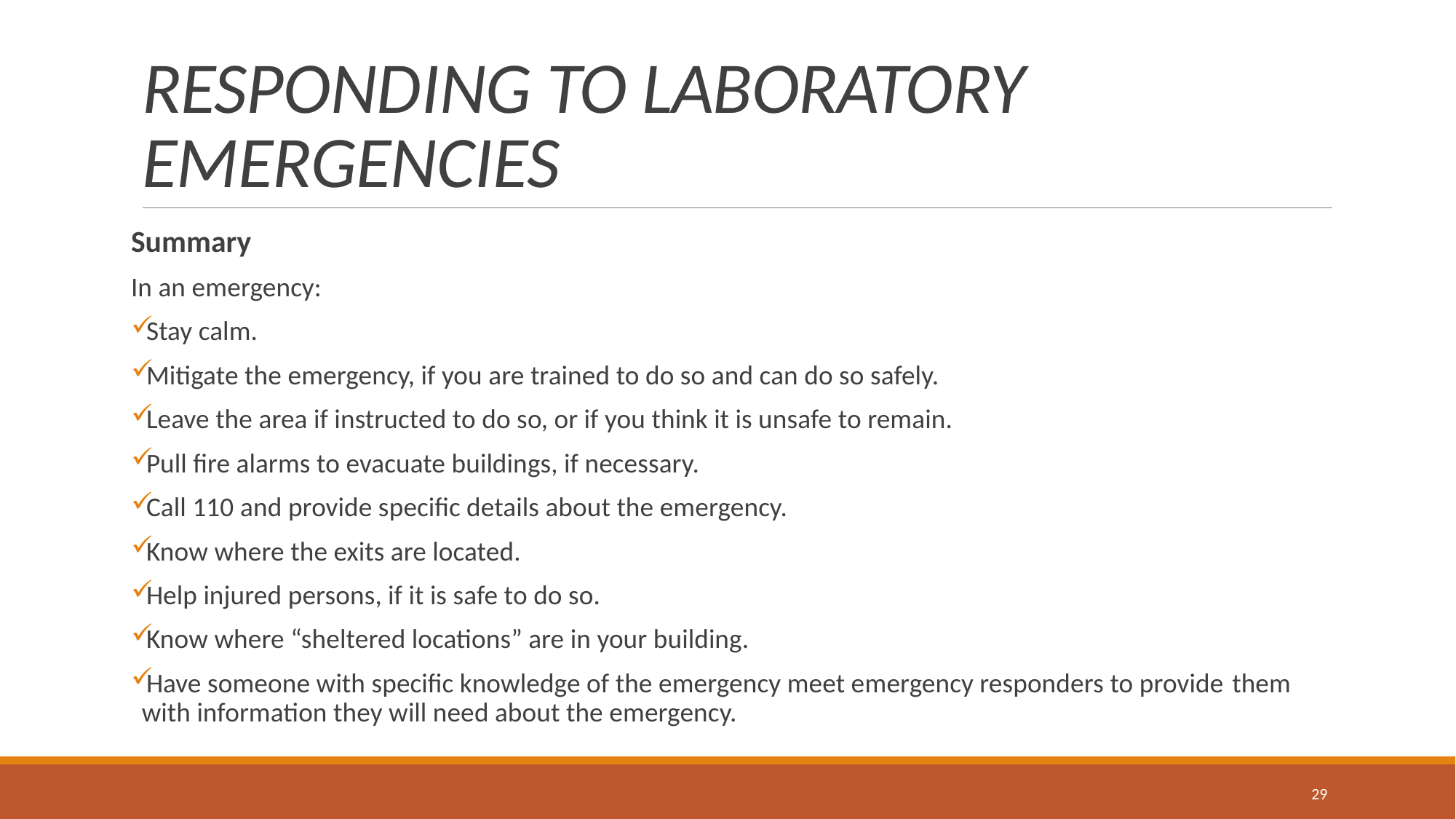

# RESPONDING TO LABORATORY EMERGENCIES
Summary
In an emergency:
Stay calm.
Mitigate the emergency, if you are trained to do so and can do so safely.
Leave the area if instructed to do so, or if you think it is unsafe to remain.
Pull fire alarms to evacuate buildings, if necessary.
Call 110 and provide specific details about the emergency.
Know where the exits are located.
Help injured persons, if it is safe to do so.
Know where “sheltered locations” are in your building.
Have someone with specific knowledge of the emergency meet emergency responders to provide them with information they will need about the emergency.

29